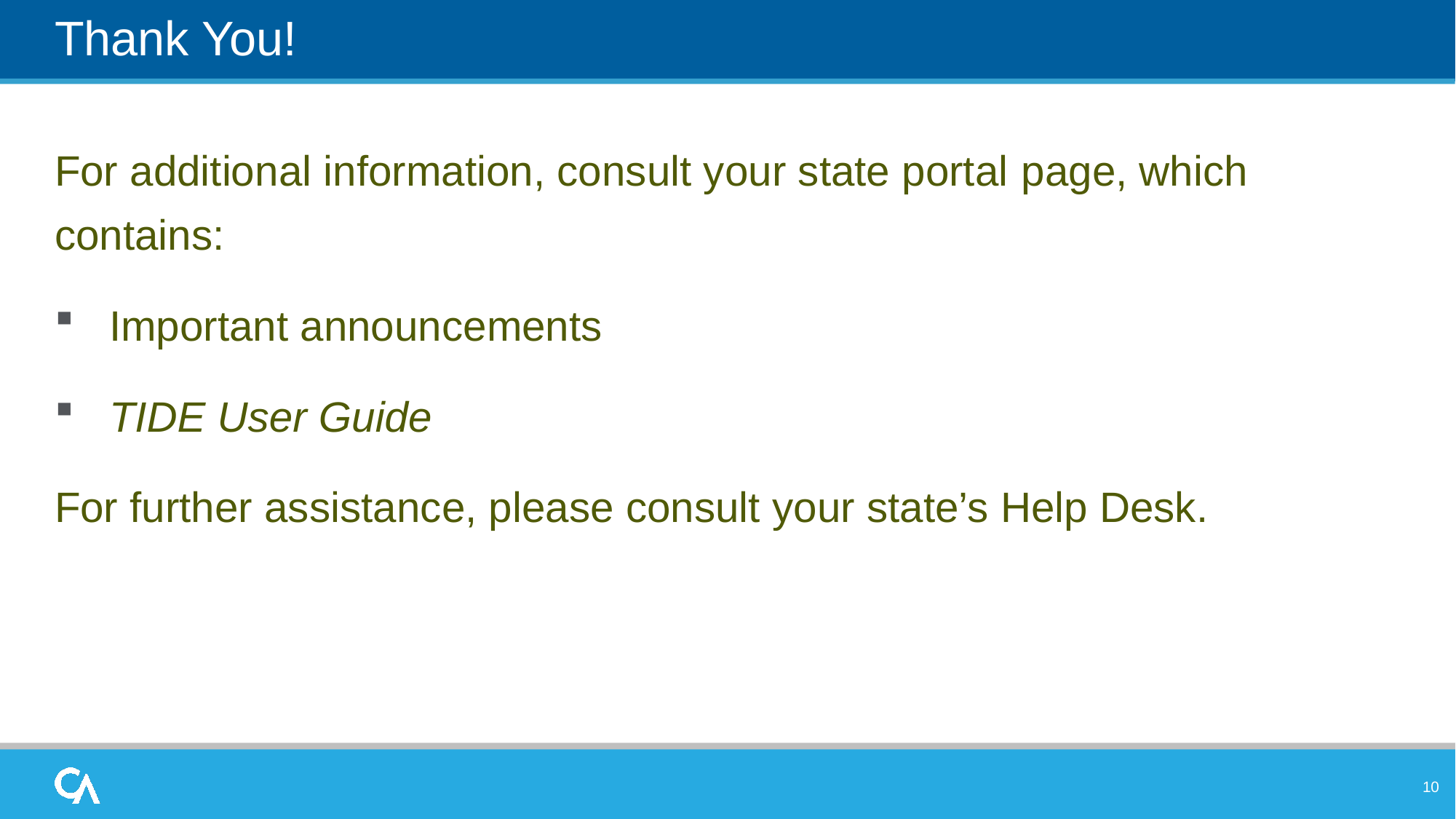

# Thank You!
For additional information, consult your state portal page, which contains:
Important announcements
TIDE User Guide
For further assistance, please consult your state’s Help Desk.
10